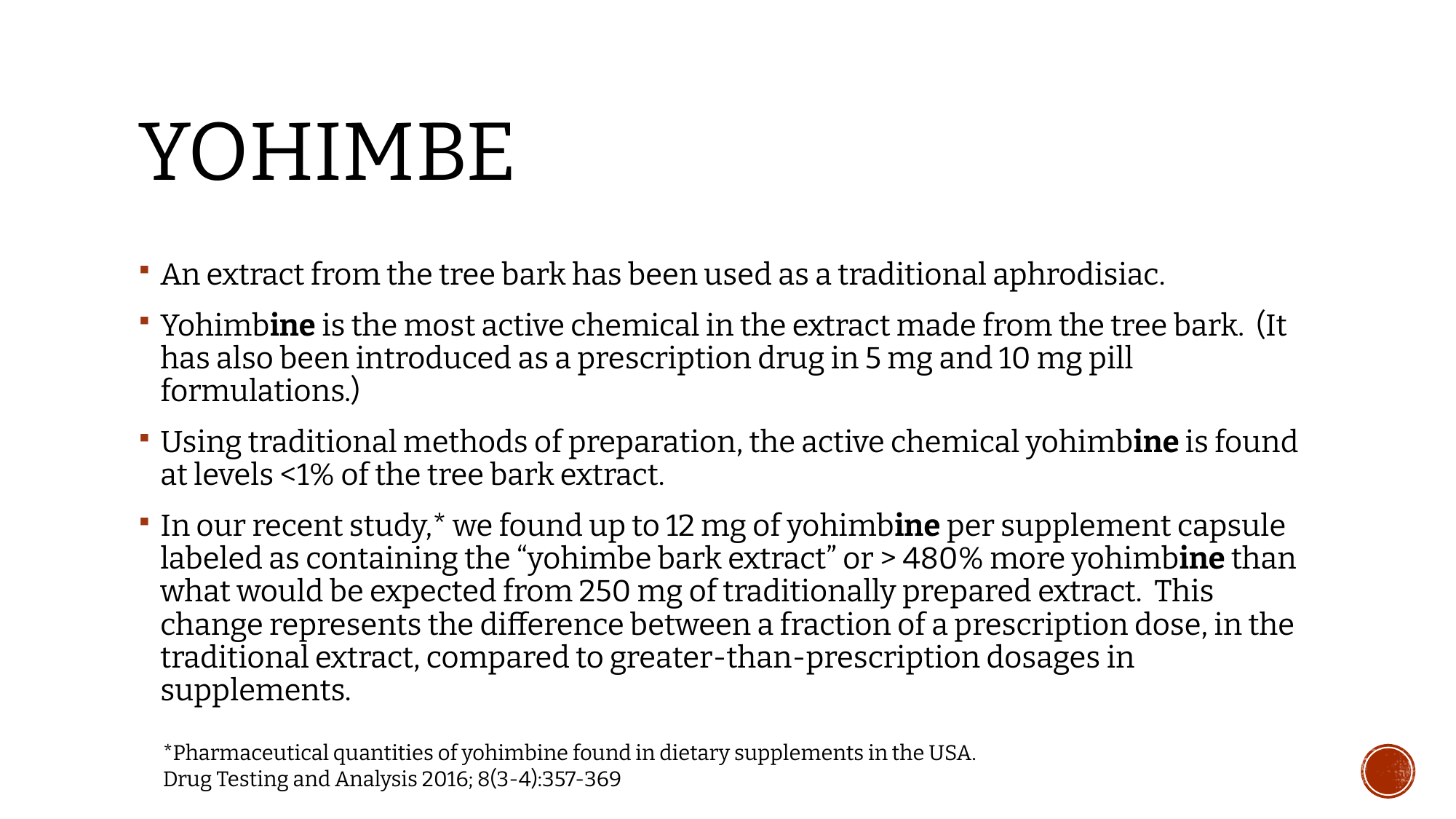

# yohimbe
An extract from the tree bark has been used as a traditional aphrodisiac.
Yohimbine is the most active chemical in the extract made from the tree bark.  (It has also been introduced as a prescription drug in 5 mg and 10 mg pill formulations.)
Using traditional methods of preparation, the active chemical yohimbine is found at levels <1% of the tree bark extract.
In our recent study,* we found up to 12 mg of yohimbine per supplement capsule labeled as containing the “yohimbe bark extract” or > 480% more yohimbine than what would be expected from 250 mg of traditionally prepared extract.  This change represents the difference between a fraction of a prescription dose, in the traditional extract, compared to greater-than-prescription dosages in supplements.
*Pharmaceutical quantities of yohimbine found in dietary supplements in the USA.
Drug Testing and Analysis 2016; 8(3-4):357-369